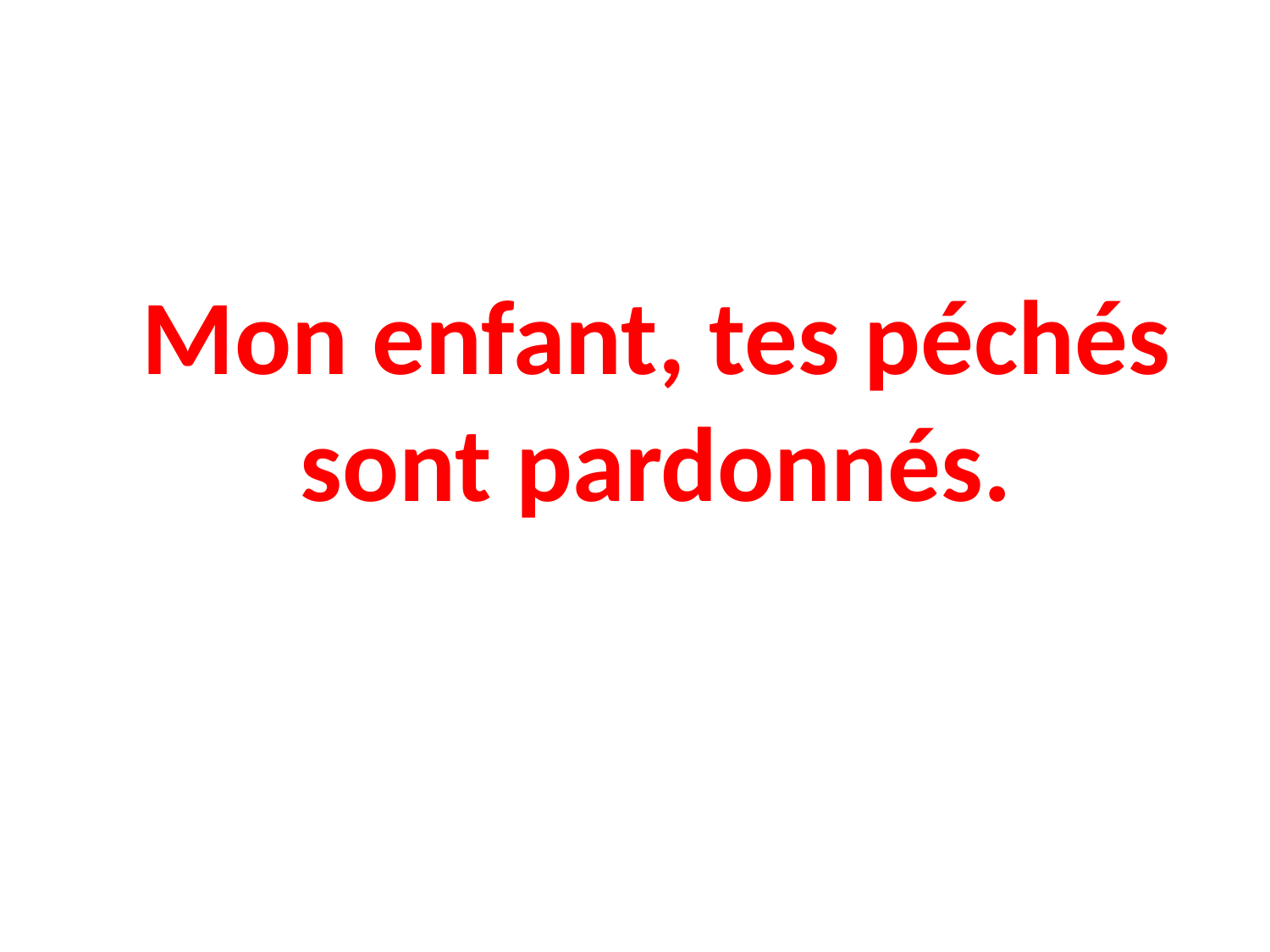

# Mon enfant, tes péchés sont pardonnés.